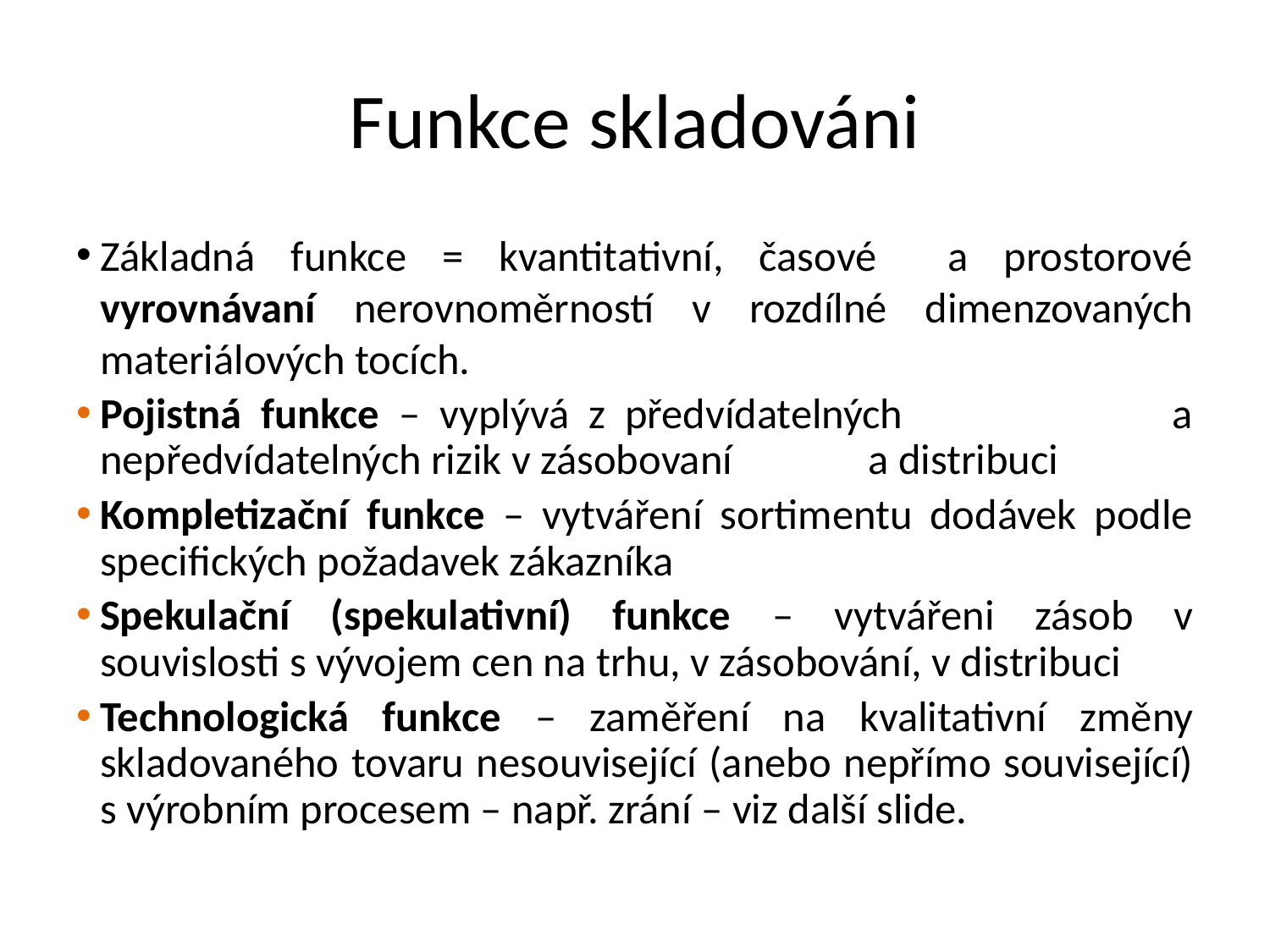

# Funkce skladováni
Základná funkce = kvantitativní, časové  a prostorové vyrovnávaní nerovnoměrností v rozdílné dimenzovaných materiálových tocích.
Pojistná funkce – vyplývá z předvídatelných              a nepředvídatelných rizik v zásobovaní              a distribuci
Kompletizační funkce – vytváření sortimentu dodávek podle specifických požadavek zákazníka
Spekulační (spekulativní) funkce – vytvářeni zásob v souvislosti s vývojem cen na trhu, v zásobování, v distribuci
Technologická funkce – zaměření na kvalitativní změny skladovaného tovaru nesouvisející (anebo nepřímo související) s výrobním procesem – např. zrání – viz další slide.